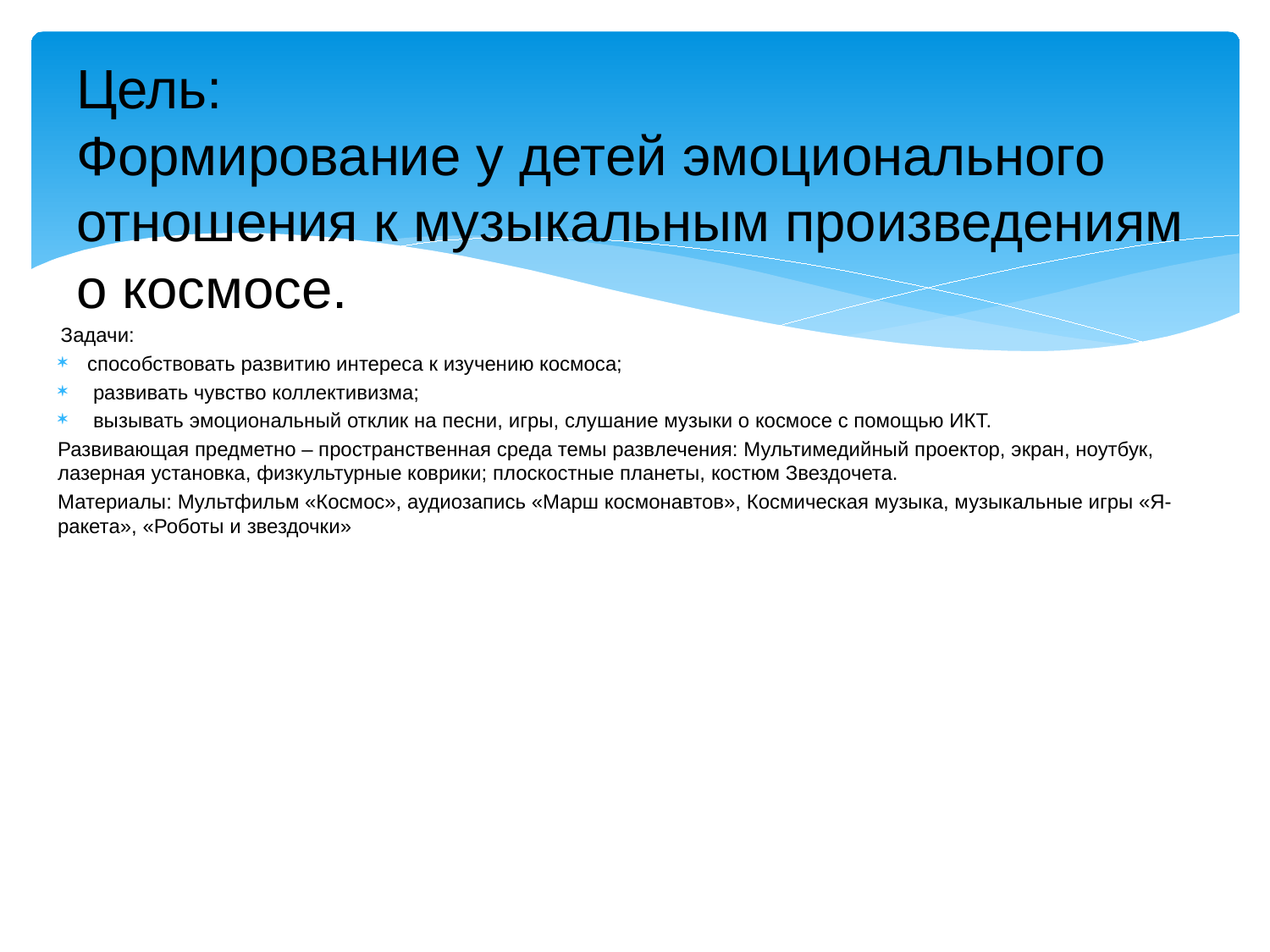

# Цель: Формирование у детей эмоционального отношения к музыкальным произведениям о космосе.
  Задачи:
  способствовать развитию интереса к изучению космоса;
   развивать чувство коллективизма;
   вызывать эмоциональный отклик на песни, игры, слушание музыки о космосе с помощью ИКТ.
Развивающая предметно – пространственная среда темы развлечения: Мультимедийный проектор, экран, ноутбук,  лазерная установка, физкультурные коврики; плоскостные планеты, костюм Звездочета.
Материалы: Мультфильм «Космос», аудиозапись «Марш космонавтов», Космическая музыка, музыкальные игры «Я-ракета», «Роботы и звездочки»